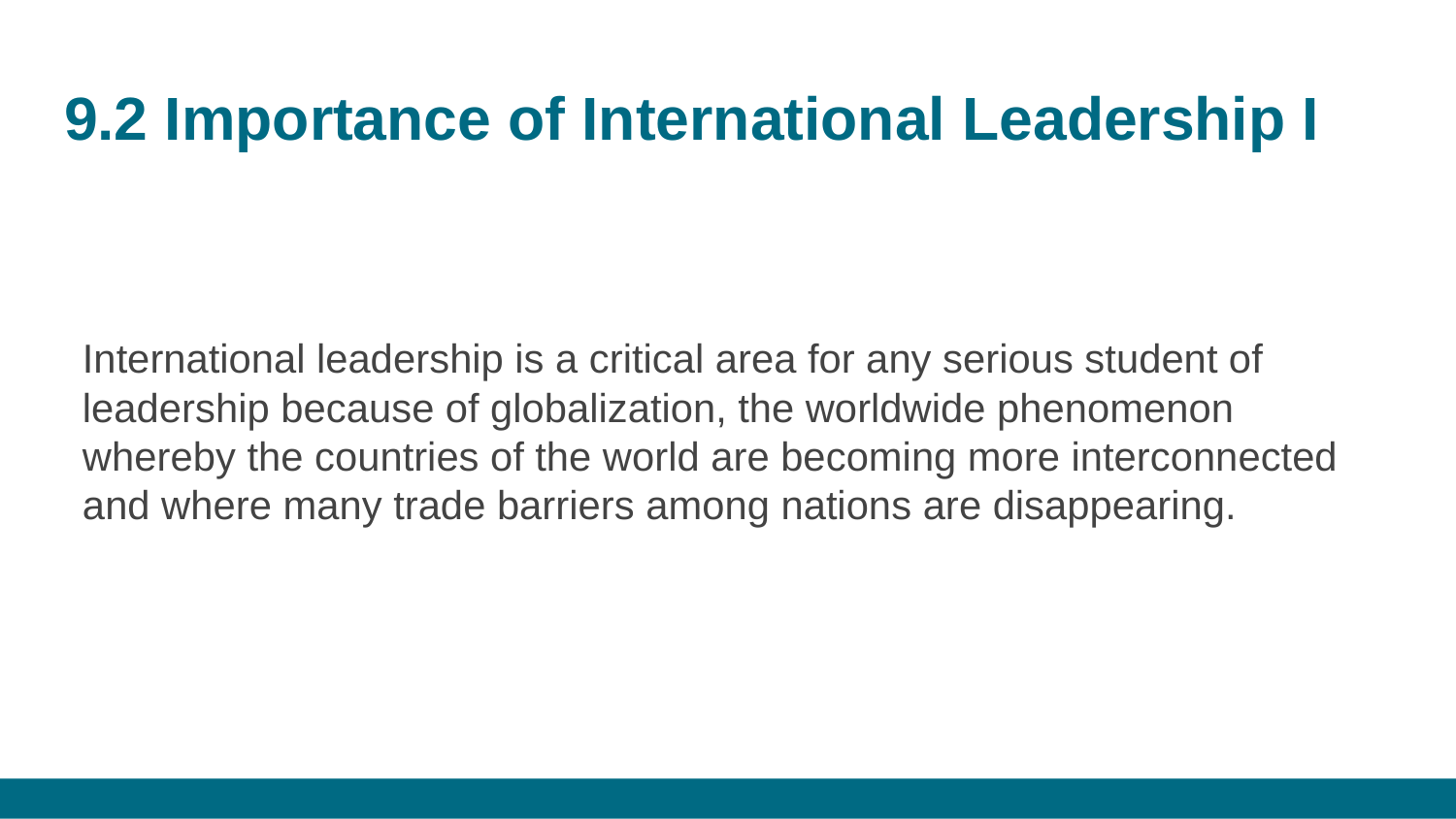

# 9.2 Importance of International Leadership I
International leadership is a critical area for any serious student of leadership because of globalization, the worldwide phenomenon whereby the countries of the world are becoming more interconnected and where many trade barriers among nations are disappearing.